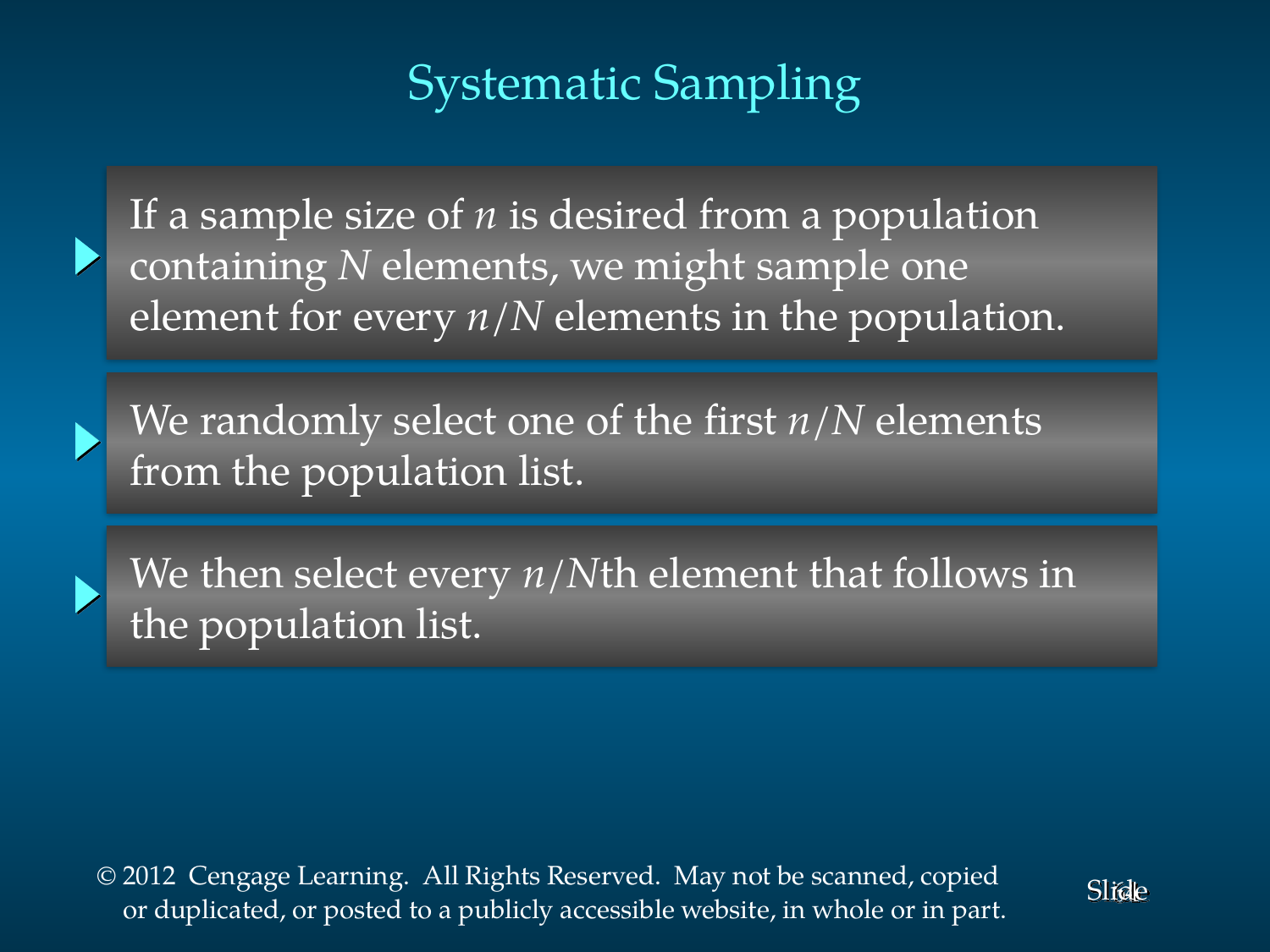

Systematic Sampling
 If a sample size of n is desired from a population
 containing N elements, we might sample one
 element for every n/N elements in the population.

 We randomly select one of the first n/N elements
 from the population list.

 We then select every n/Nth element that follows in
 the population list.